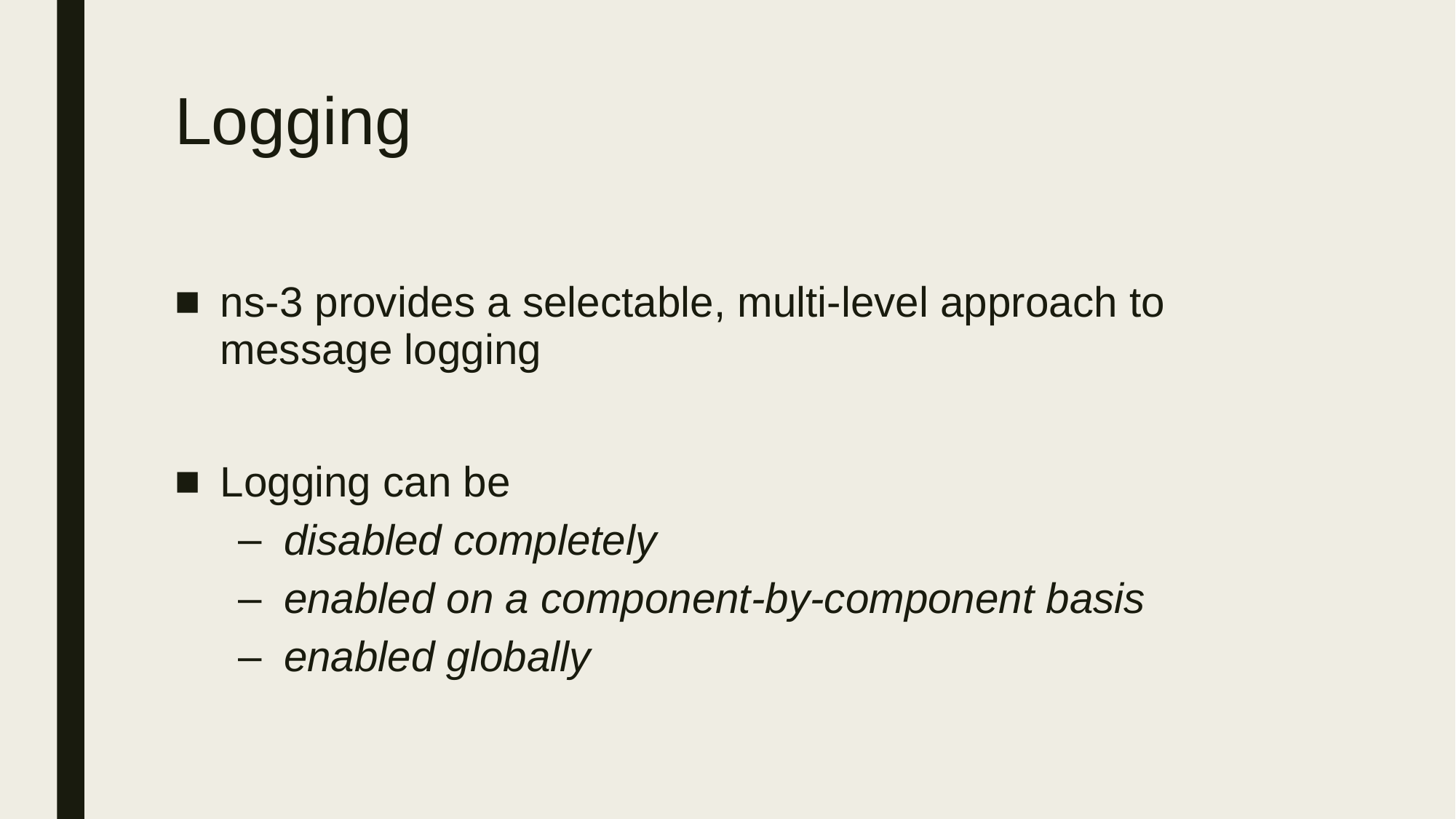

# Logging
ns-3 provides a selectable, multi-level approach to message logging

Logging can be
disabled completely
enabled on a component-by-component basis
enabled globally